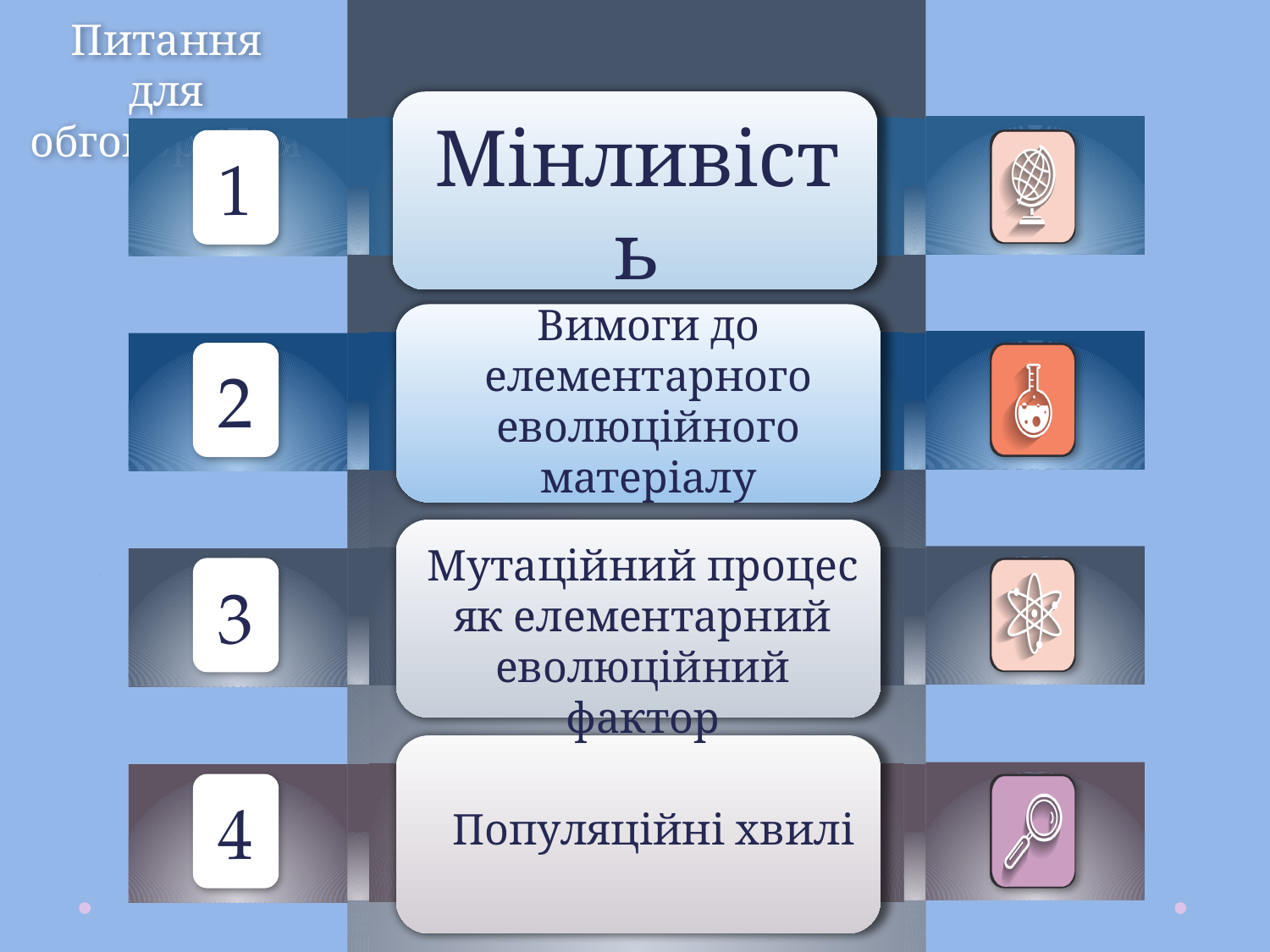

Питання
для обговорення

1
Мінливість

Вимоги до елементарного еволюційного матеріалу

2

3
Мутаційний процес як елементарний еволюційний фактор

4

Популяційні хвилі